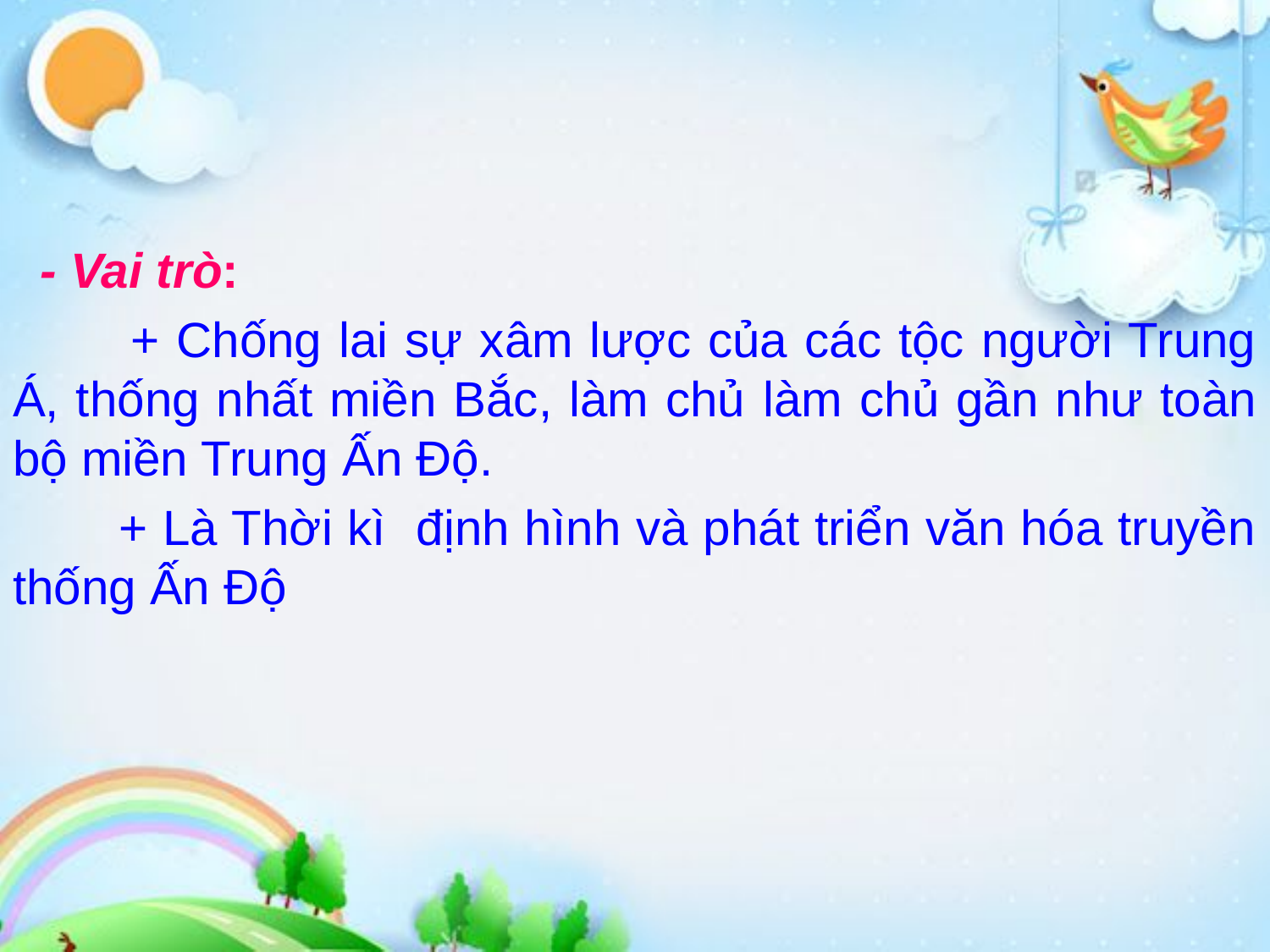

- Vai trò:
       + Chống lai sự xâm lược của các tộc người Trung Á, thống nhất miền Bắc, làm chủ làm chủ gần như toàn bộ miền Trung Ấn Độ.
       + Là Thời kì  định hình và phát triển văn hóa truyền thống Ấn Độ